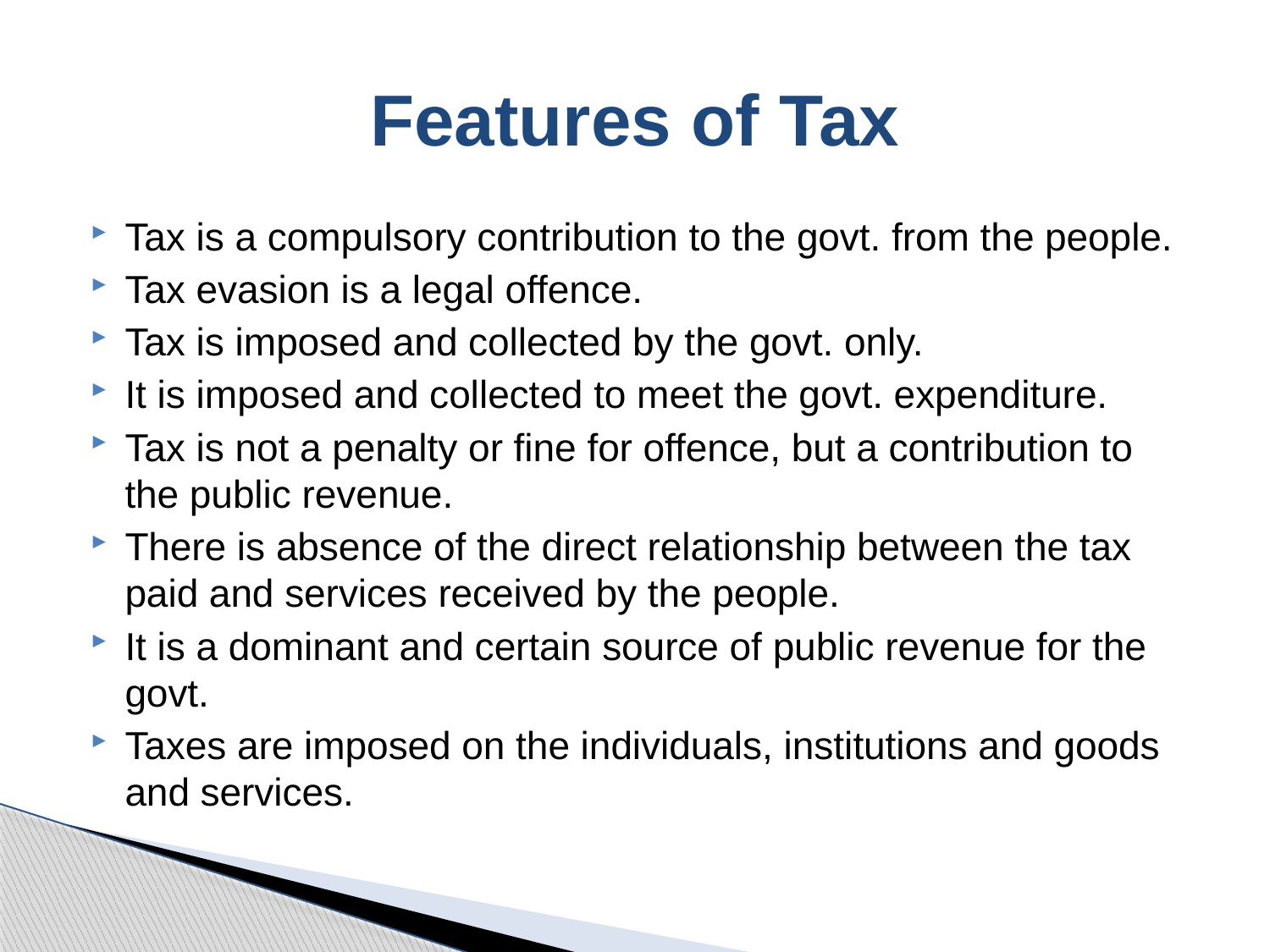

# Features of Tax
Tax is a compulsory contribution to the govt. from the people.
Tax evasion is a legal offence.
Tax is imposed and collected by the govt. only.
It is imposed and collected to meet the govt. expenditure.
Tax is not a penalty or fine for offence, but a contribution to the public revenue.
There is absence of the direct relationship between the tax paid and services received by the people.
It is a dominant and certain source of public revenue for the govt.
Taxes are imposed on the individuals, institutions and goods and services.